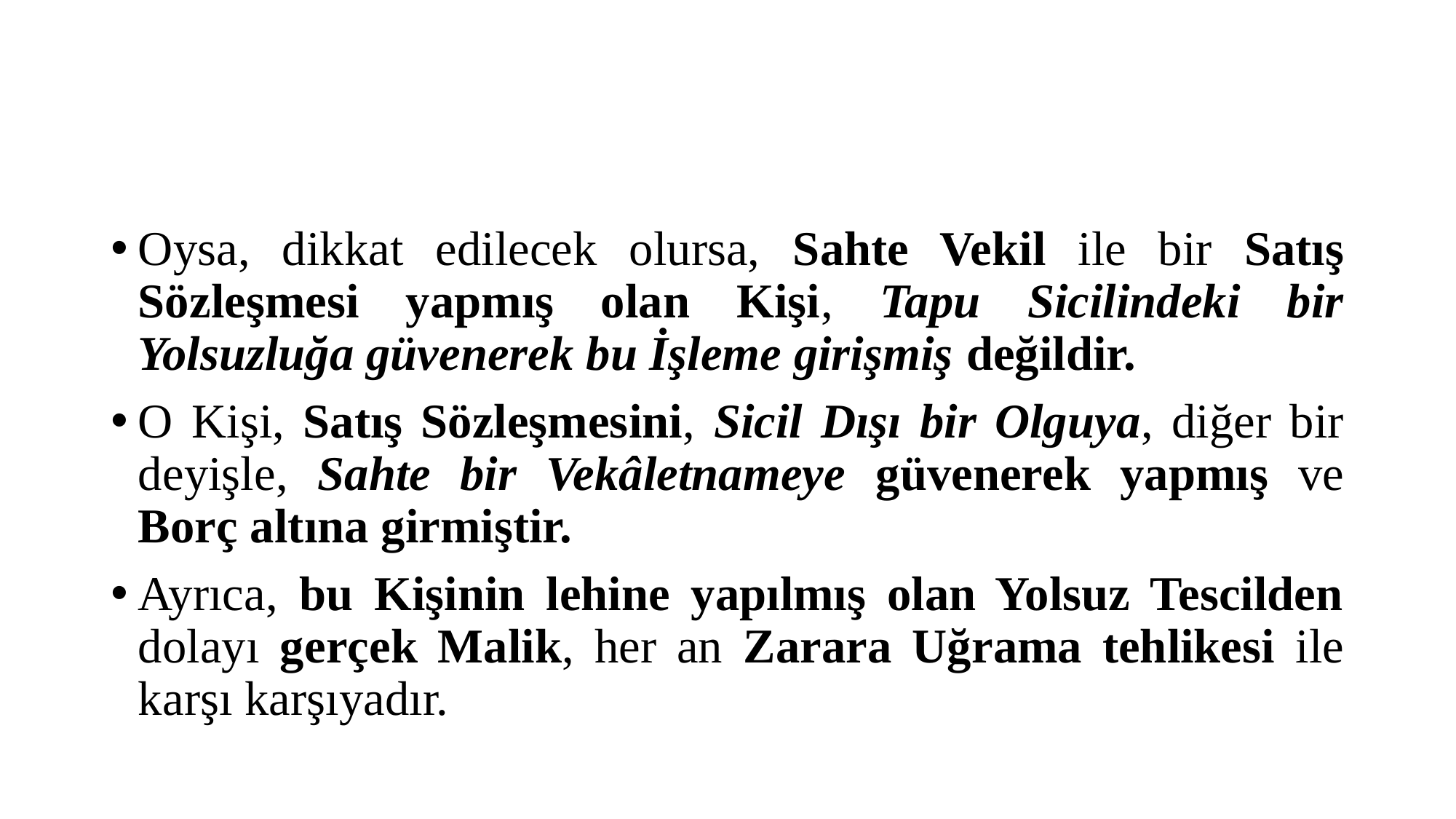

#
Oysa, dikkat edilecek olursa, Sahte Vekil ile bir Satış Sözleşmesi yapmış olan Kişi, Tapu Sicilindeki bir Yolsuzluğa güvenerek bu İşleme girişmiş değildir.
O Kişi, Satış Sözleşmesini, Sicil Dışı bir Olguya, diğer bir deyişle, Sahte bir Vekâletnameye güvenerek yapmış ve Borç altına girmiştir.
Ayrıca, bu Kişinin lehine yapılmış olan Yolsuz Tescilden dolayı gerçek Malik, her an Zarara Uğrama tehlikesi ile karşı karşıyadır.